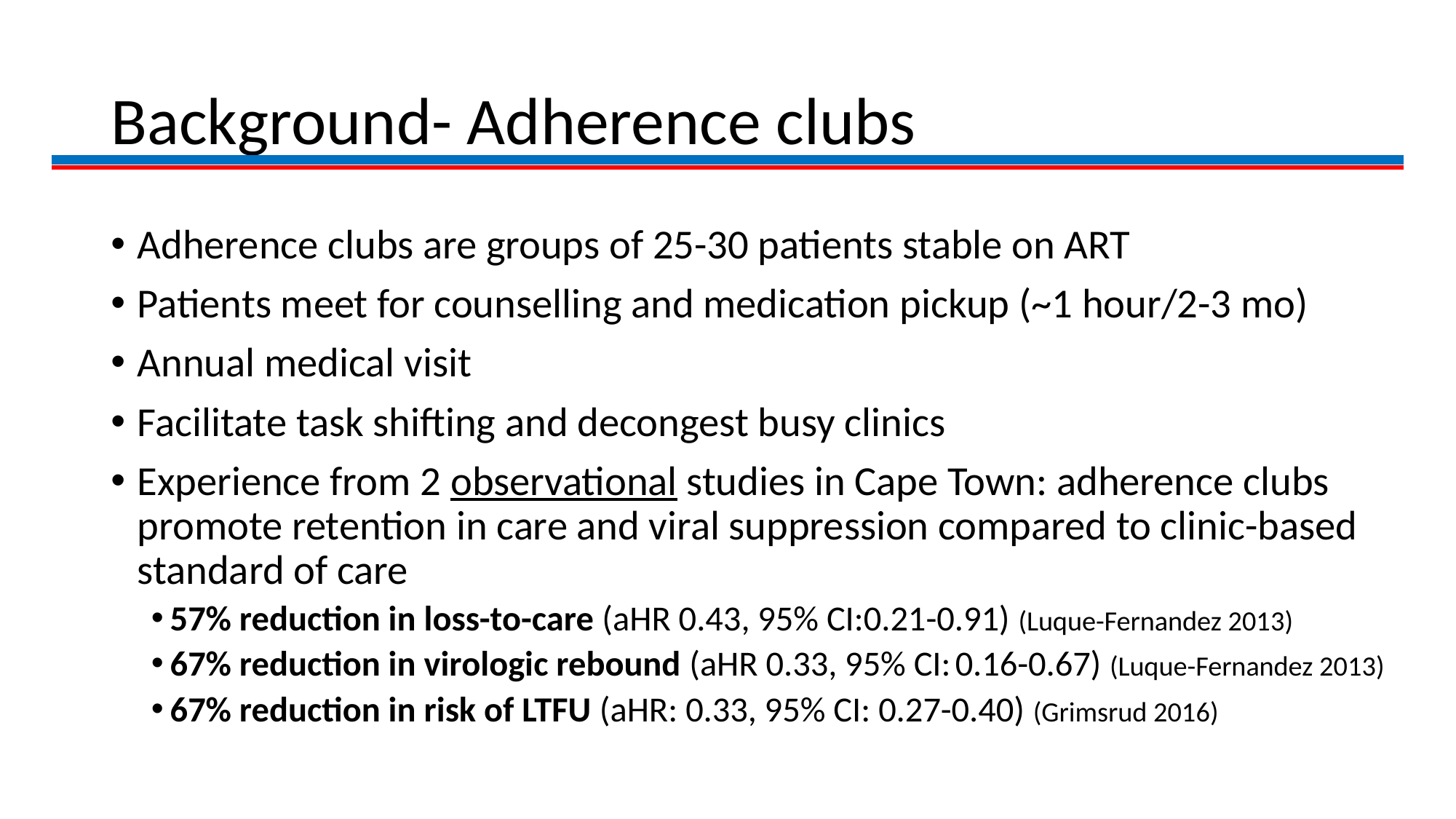

# Background- Adherence clubs
Adherence clubs are groups of 25-30 patients stable on ART
Patients meet for counselling and medication pickup (~1 hour/2-3 mo)
Annual medical visit
Facilitate task shifting and decongest busy clinics
Experience from 2 observational studies in Cape Town: adherence clubs promote retention in care and viral suppression compared to clinic-based standard of care
57% reduction in loss-to-care (aHR 0.43, 95% CI:0.21-0.91) (Luque-Fernandez 2013)
67% reduction in virologic rebound (aHR 0.33, 95% CI: 0.16-0.67) (Luque-Fernandez 2013)
67% reduction in risk of LTFU (aHR: 0.33, 95% CI: 0.27-0.40) (Grimsrud 2016)